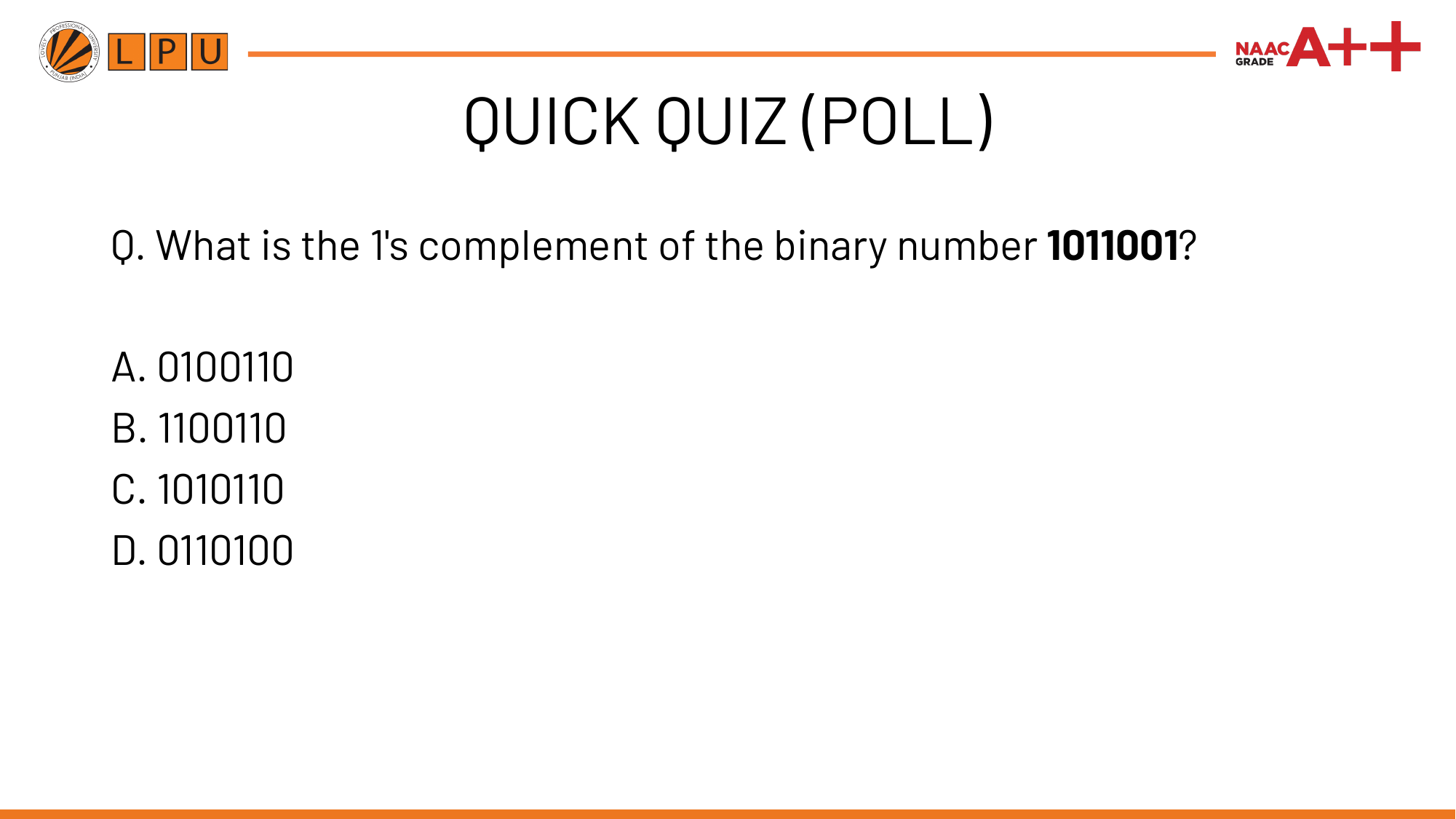

# QUICK QUIZ (POLL)
Q. What is the 1's complement of the binary number 1011001?

A. 0100110
B. 1100110
C. 1010110
D. 0110100